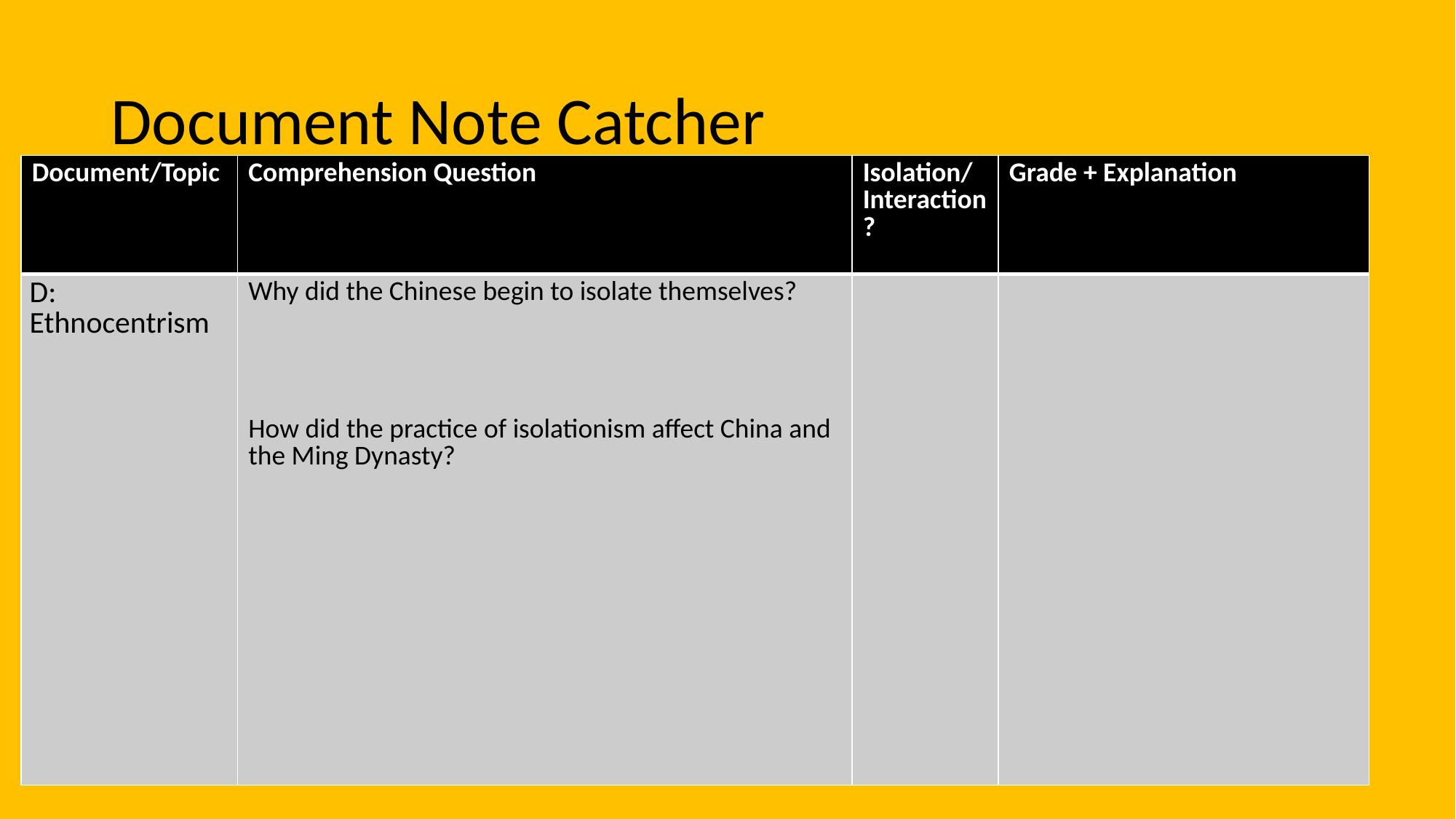

# Document Note Catcher
| Document/Topic | Comprehension Question | Isolation/ Interaction? | Grade + Explanation |
| --- | --- | --- | --- |
| D: Ethnocentrism | Why did the Chinese begin to isolate themselves? How did the practice of isolationism affect China and the Ming Dynasty? |  |  |